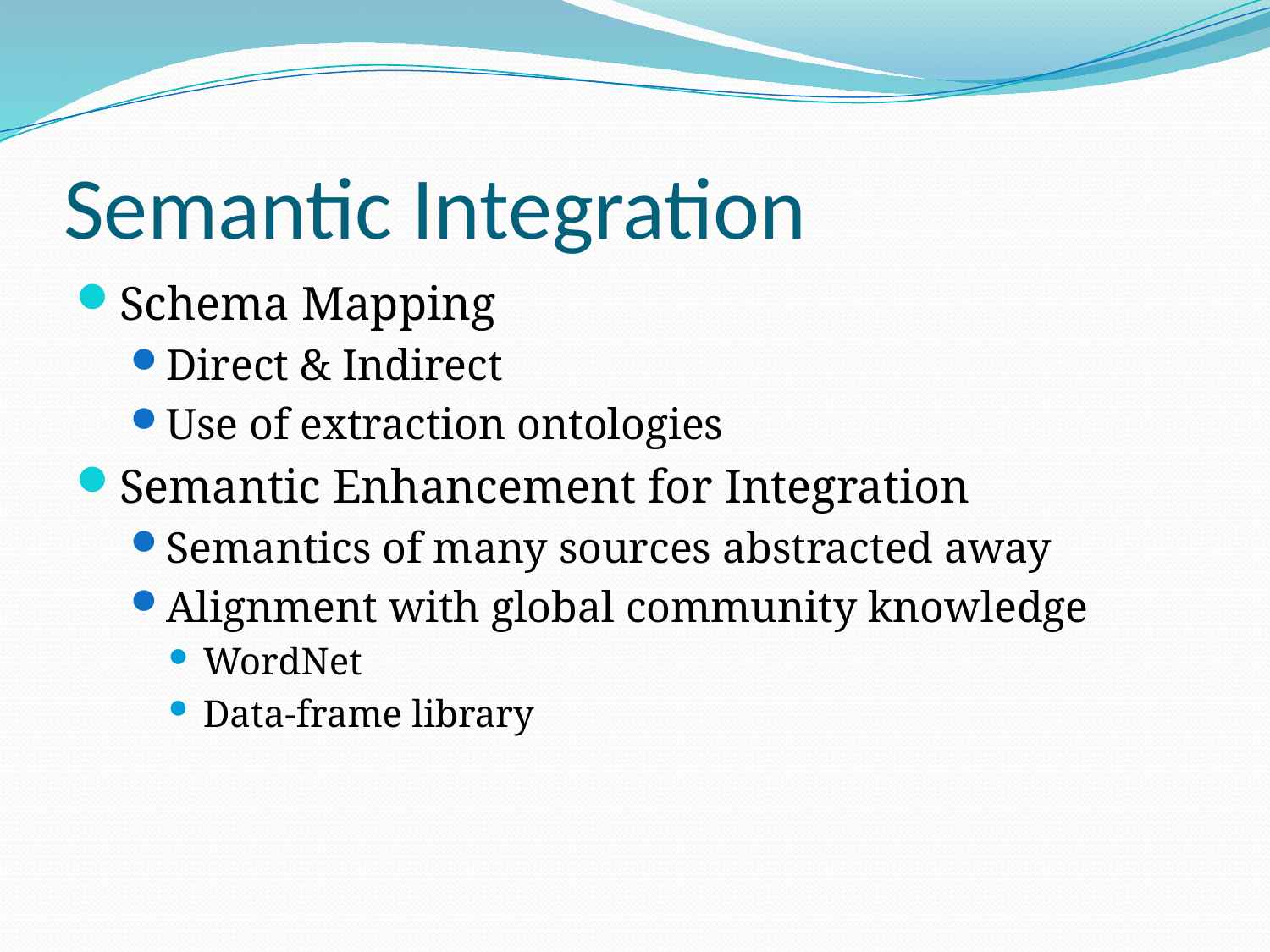

# Semantic Integration
Schema Mapping
Direct & Indirect
Use of extraction ontologies
Semantic Enhancement for Integration
Semantics of many sources abstracted away
Alignment with global community knowledge
WordNet
Data-frame library